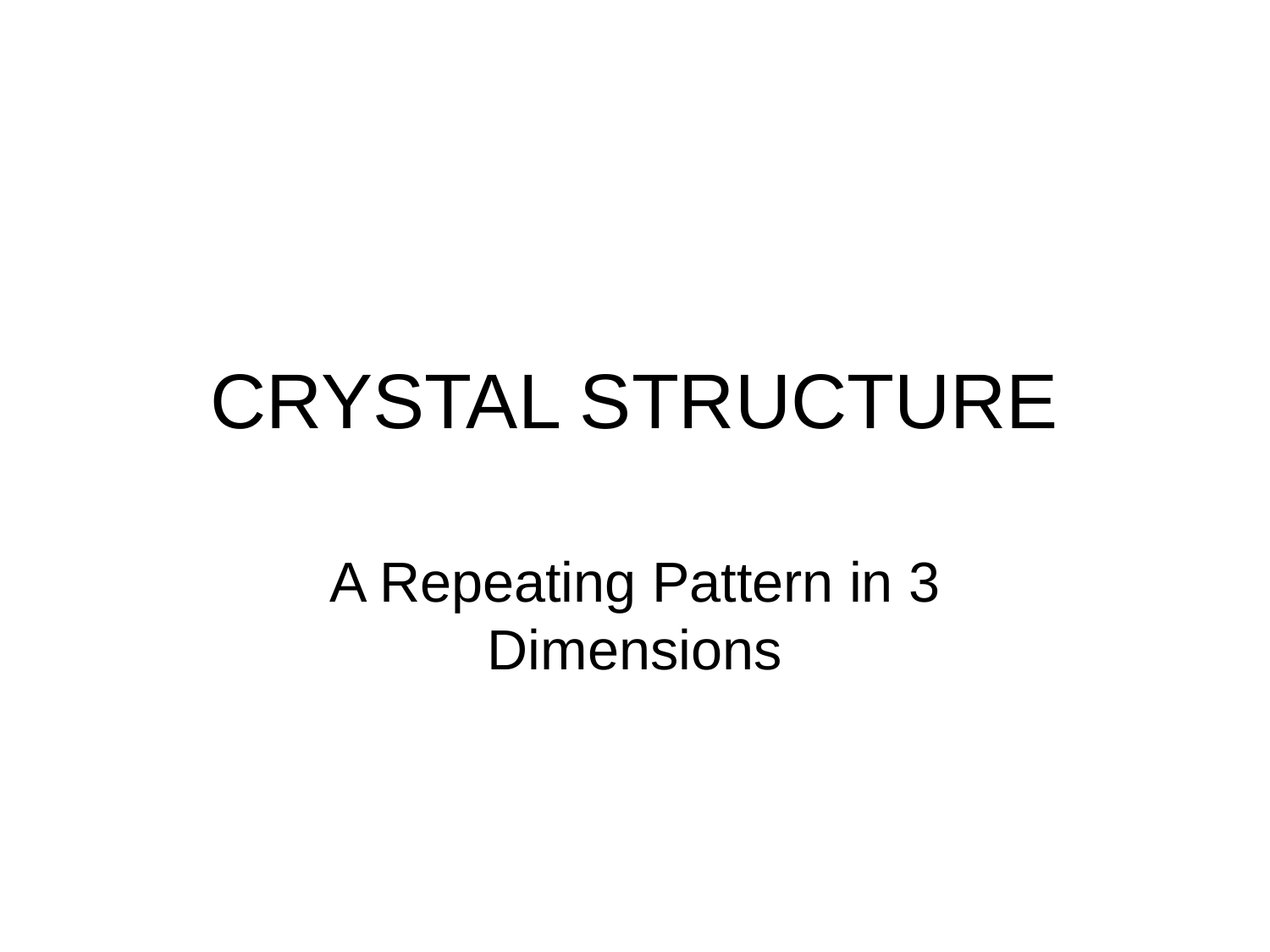

# CRYSTAL STRUCTURE
A Repeating Pattern in 3 Dimensions